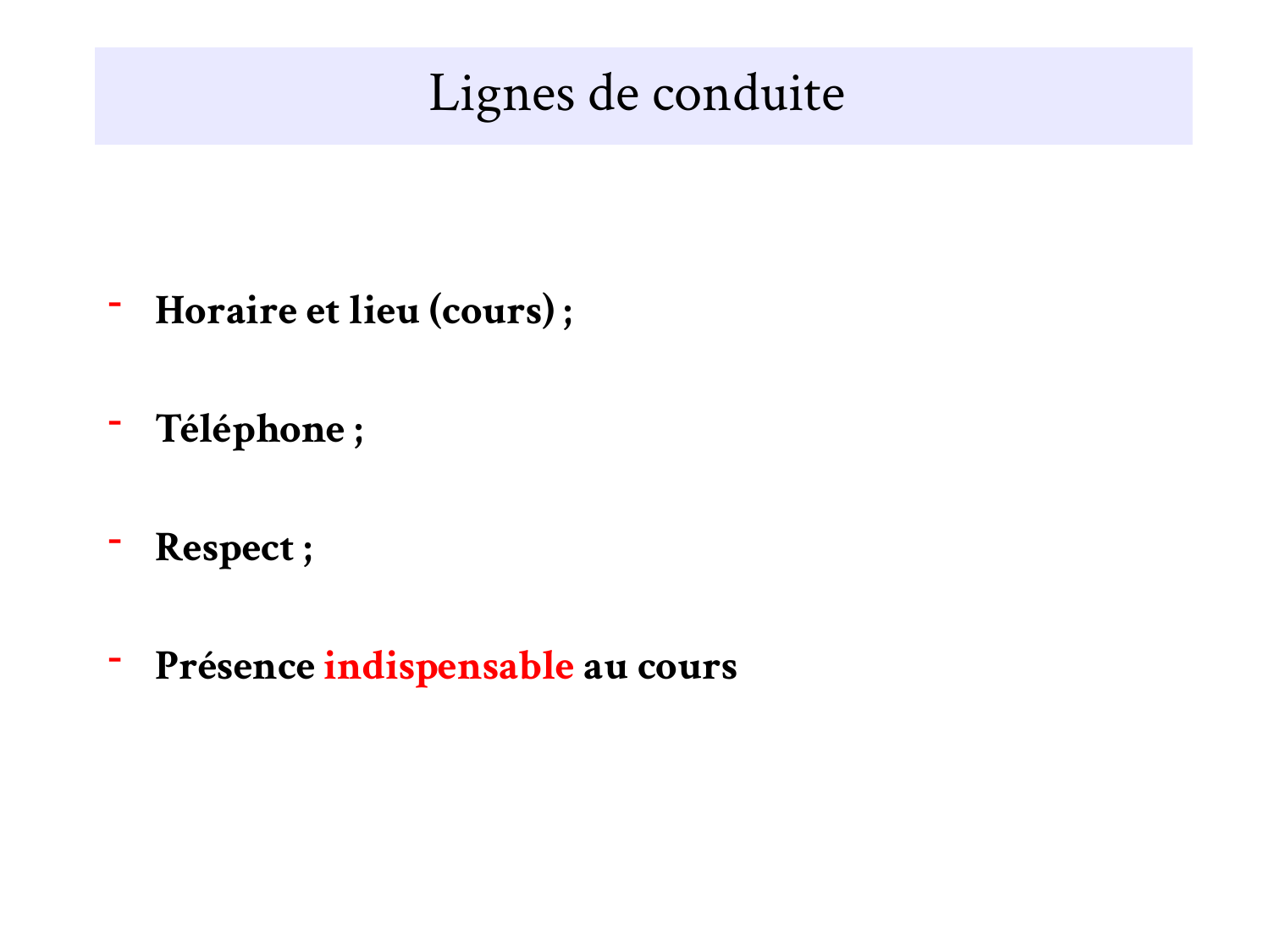

Lignes de conduite
Horaire et lieu (cours) ;

Téléphone ;

Respect ;

Présence indispensable au cours